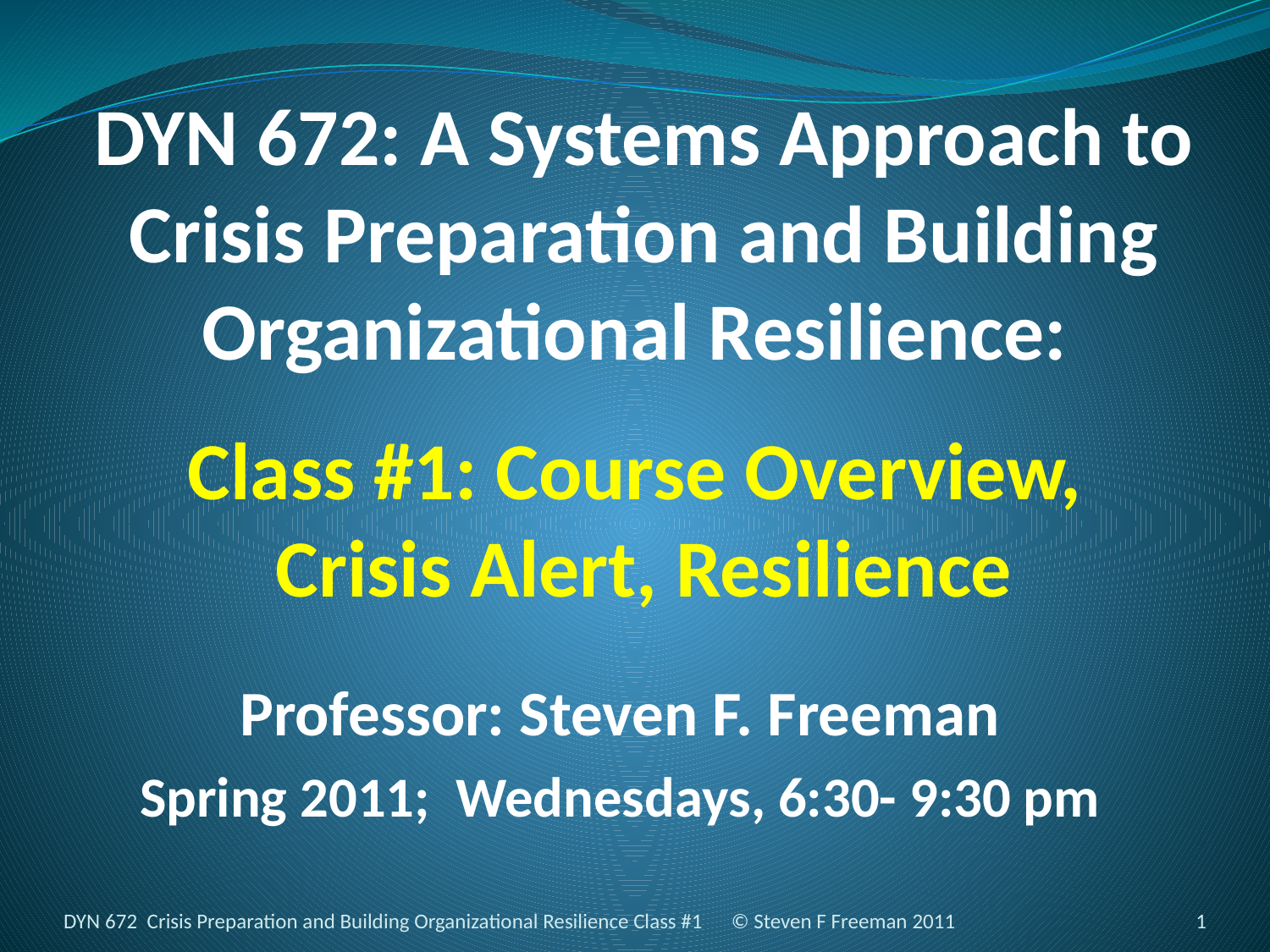

# DYN 672: A Systems Approach to Crisis Preparation and Building Organizational Resilience: Class #1: Course Overview, Crisis Alert, Resilience
Professor: Steven F. Freeman
Spring 2011;  Wednesdays, 6:30- 9:30 pm
DYN 672  Crisis Preparation and Building Organizational Resilience Class #1      © Steven F Freeman 2011
1